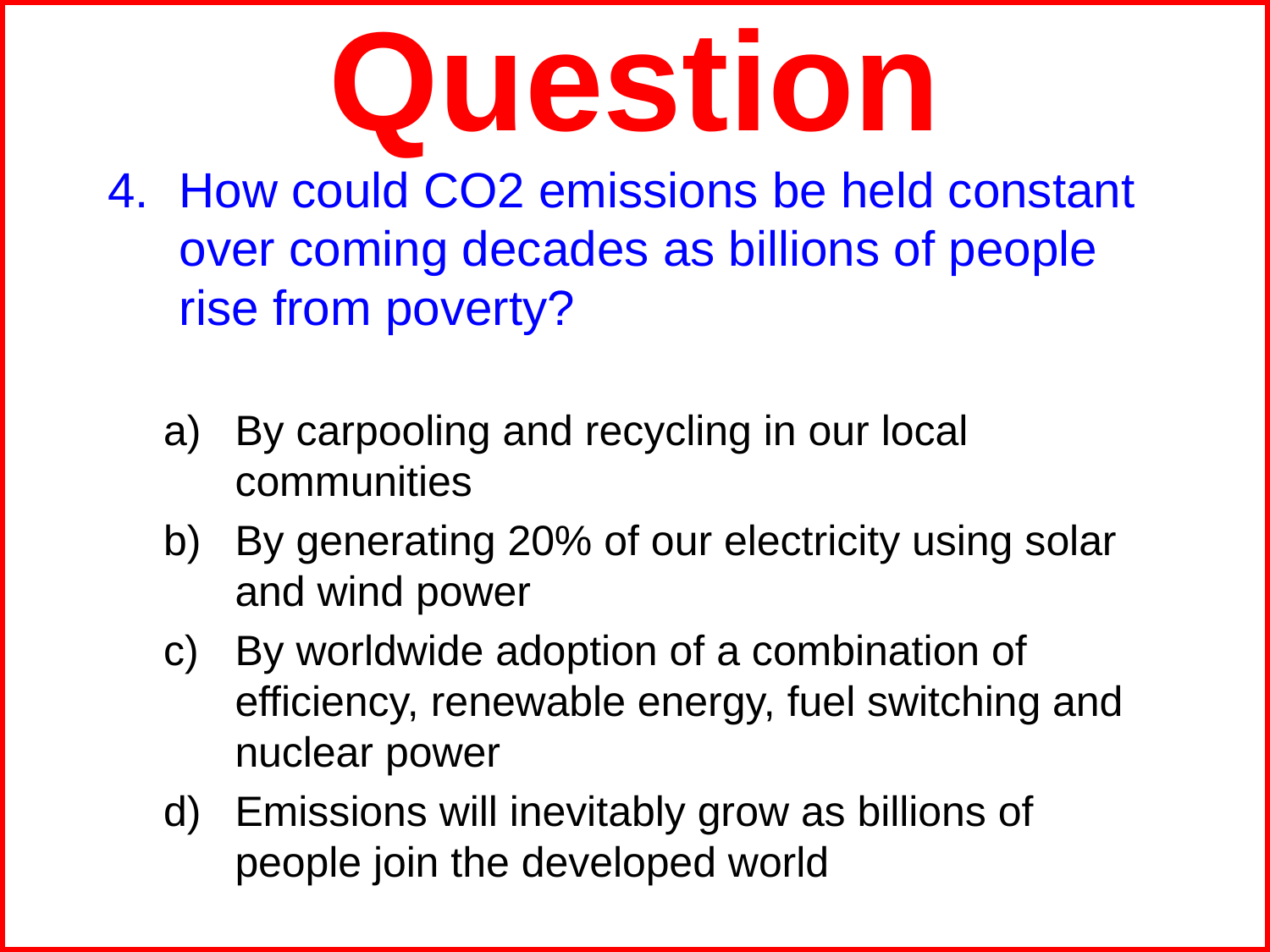

# Question
How could CO2 emissions be held constant over coming decades as billions of people rise from poverty?
By carpooling and recycling in our local communities
By generating 20% of our electricity using solar and wind power
By worldwide adoption of a combination of efficiency, renewable energy, fuel switching and nuclear power
Emissions will inevitably grow as billions of people join the developed world